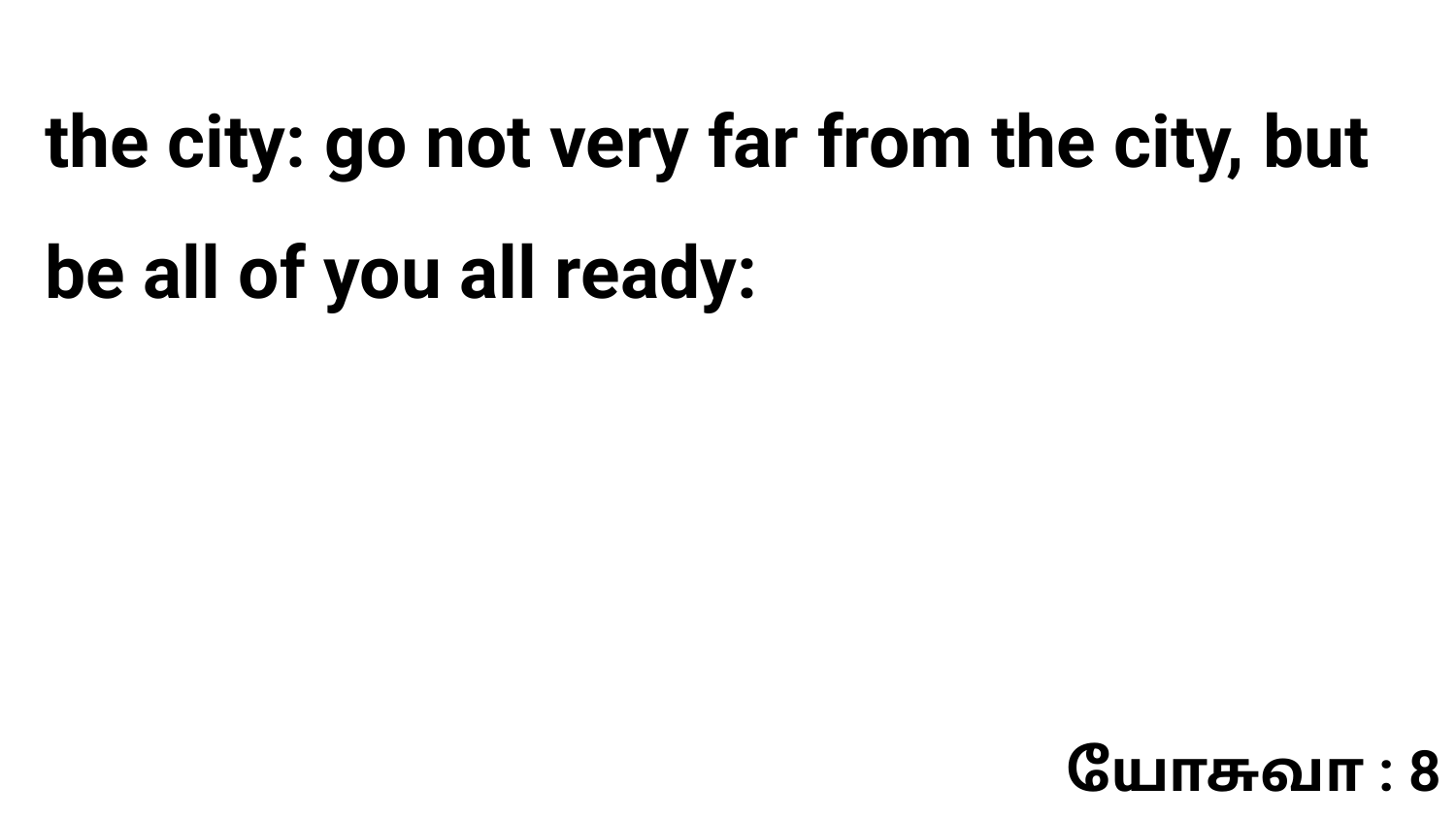

the city: go not very far from the city, but be all of you all ready:
யோசுவா : 8